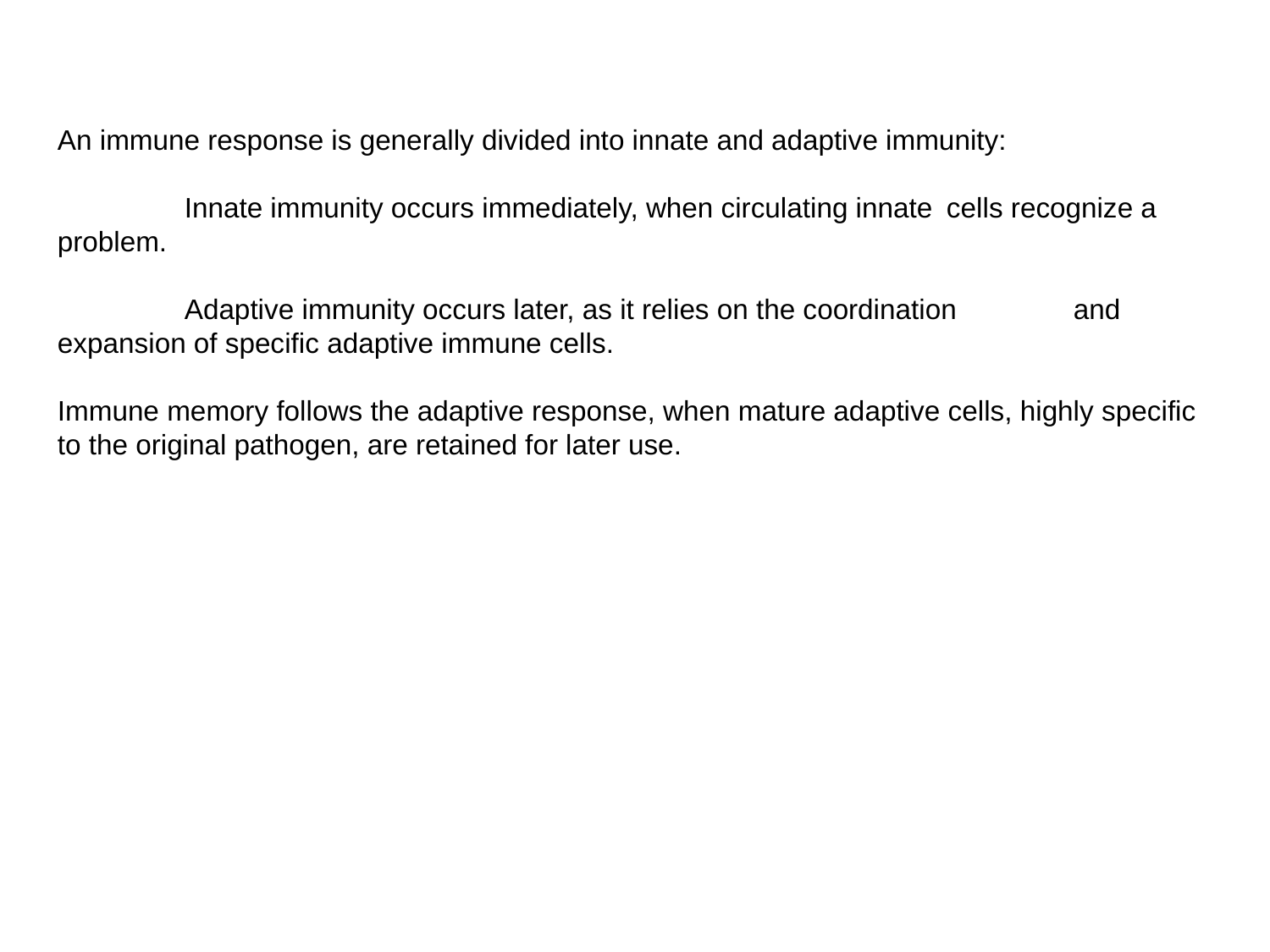

An immune response is generally divided into innate and adaptive immunity:

	Innate immunity occurs immediately, when circulating innate 	cells recognize a problem.

	Adaptive immunity occurs later, as it relies on the coordination 	and expansion of specific adaptive immune cells.

Immune memory follows the adaptive response, when mature adaptive cells, highly specific to the original pathogen, are retained for later use.